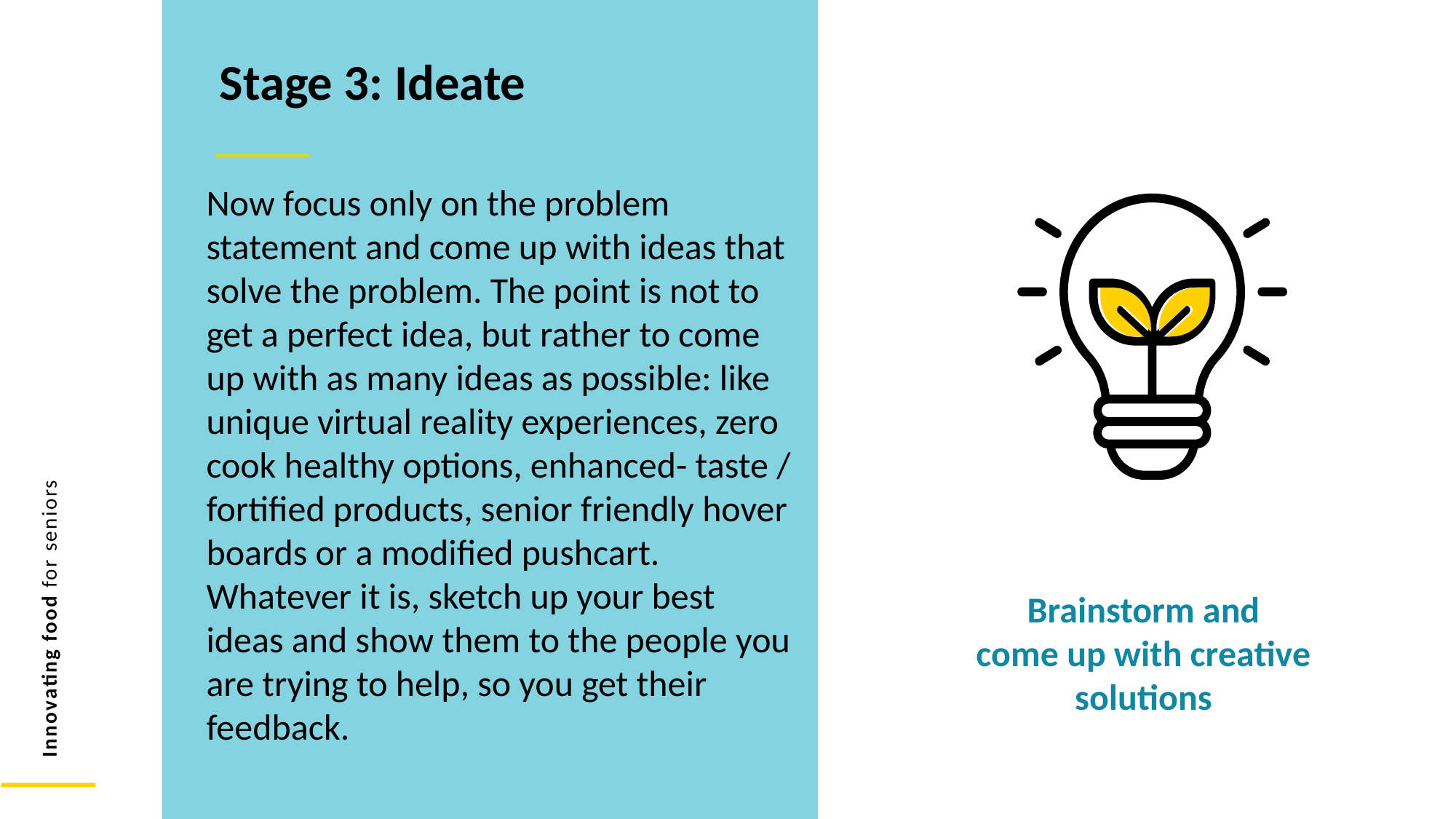

Stage 3: Ideate
Now focus only on the problem statement and come up with ideas that solve the problem. The point is not to get a perfect idea, but rather to come up with as many ideas as possible: like unique virtual reality experiences, zero cook healthy options, enhanced- taste / fortified products, senior friendly hover boards or a modified pushcart. Whatever it is, sketch up your best ideas and show them to the people you are trying to help, so you get their feedback.

Brainstorm and
come up with creative
solutions